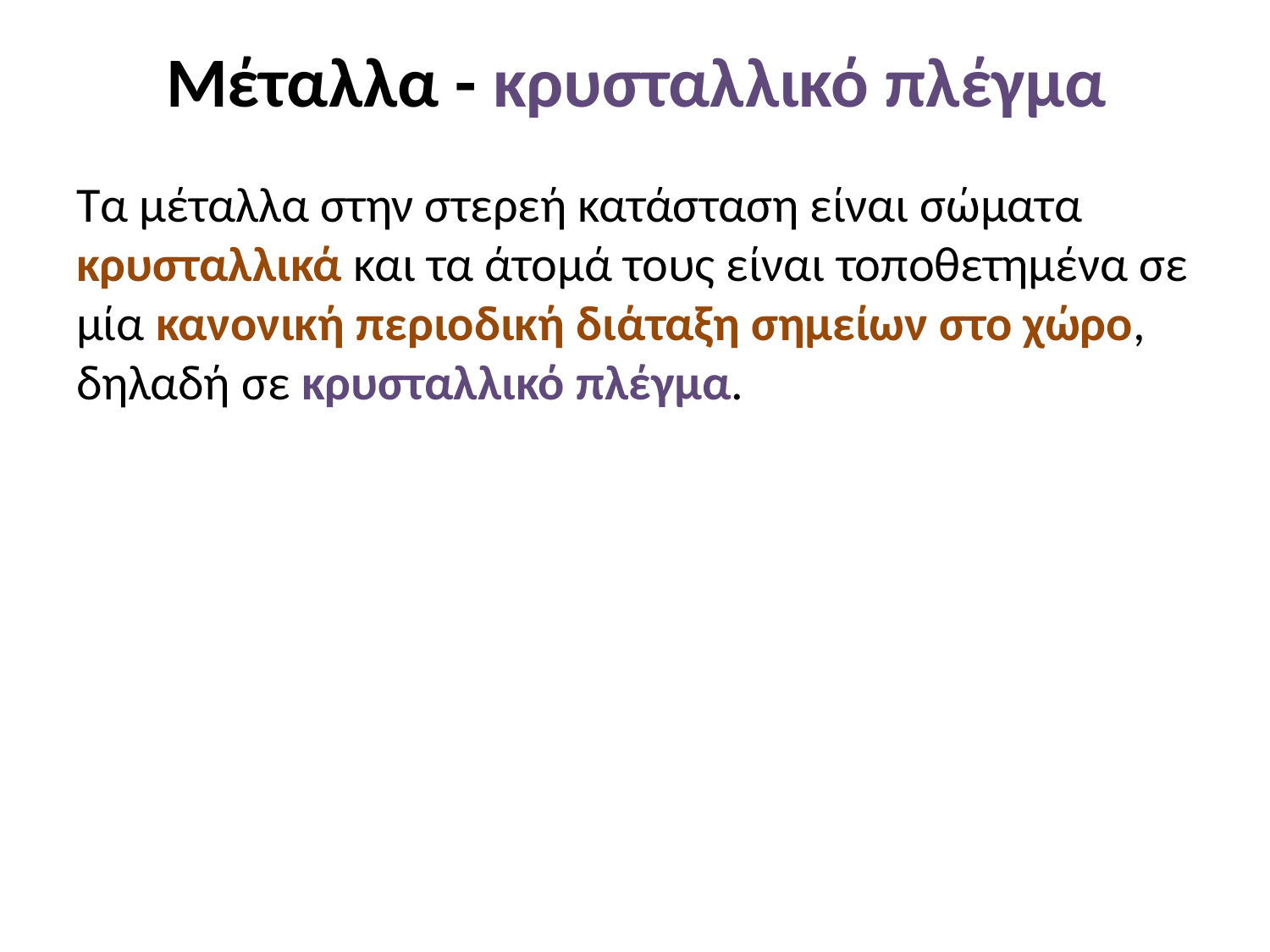

# Μέταλλα - κρυσταλλικό πλέγμα
Τα μέταλλα στην στερεή κατάσταση είναι σώματα κρυσταλλικά και τα άτομά τους είναι τοποθετημένα σε μία κανονική περιοδική διάταξη σημείων στο χώρο, δηλαδή σε κρυσταλλικό πλέγμα.